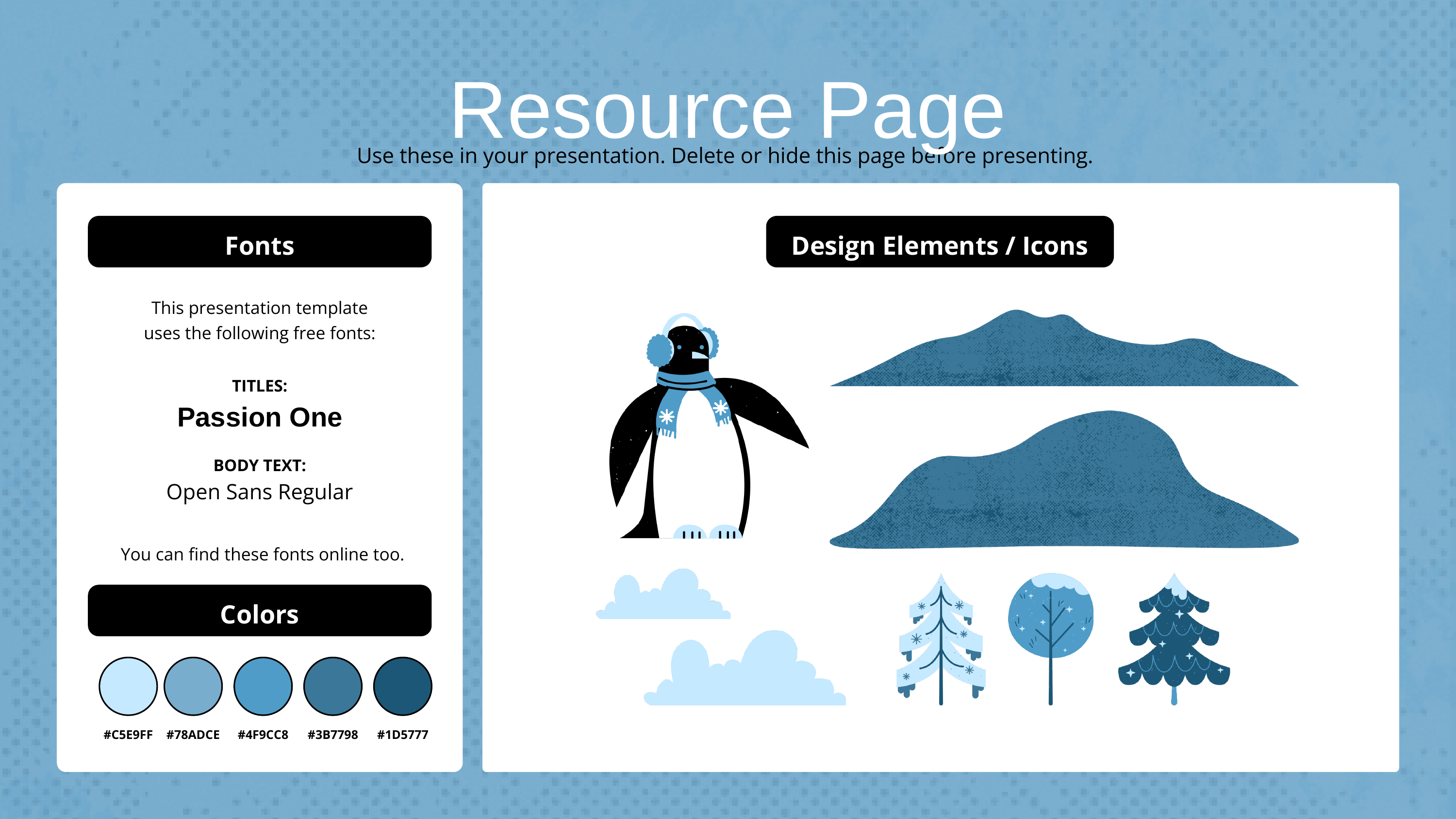

Resource Page
Use these in your presentation. Delete or hide this page before presenting.

Fonts

Design Elements / Icons
This presentation template
uses the following free fonts:

TITLES:
Passion One

BODY TEXT:
Open Sans Regular
You can find these fonts online too.

Colors

#C5E9FF
#78ADCE
#4F9CC8
#3B7798
#1D5777